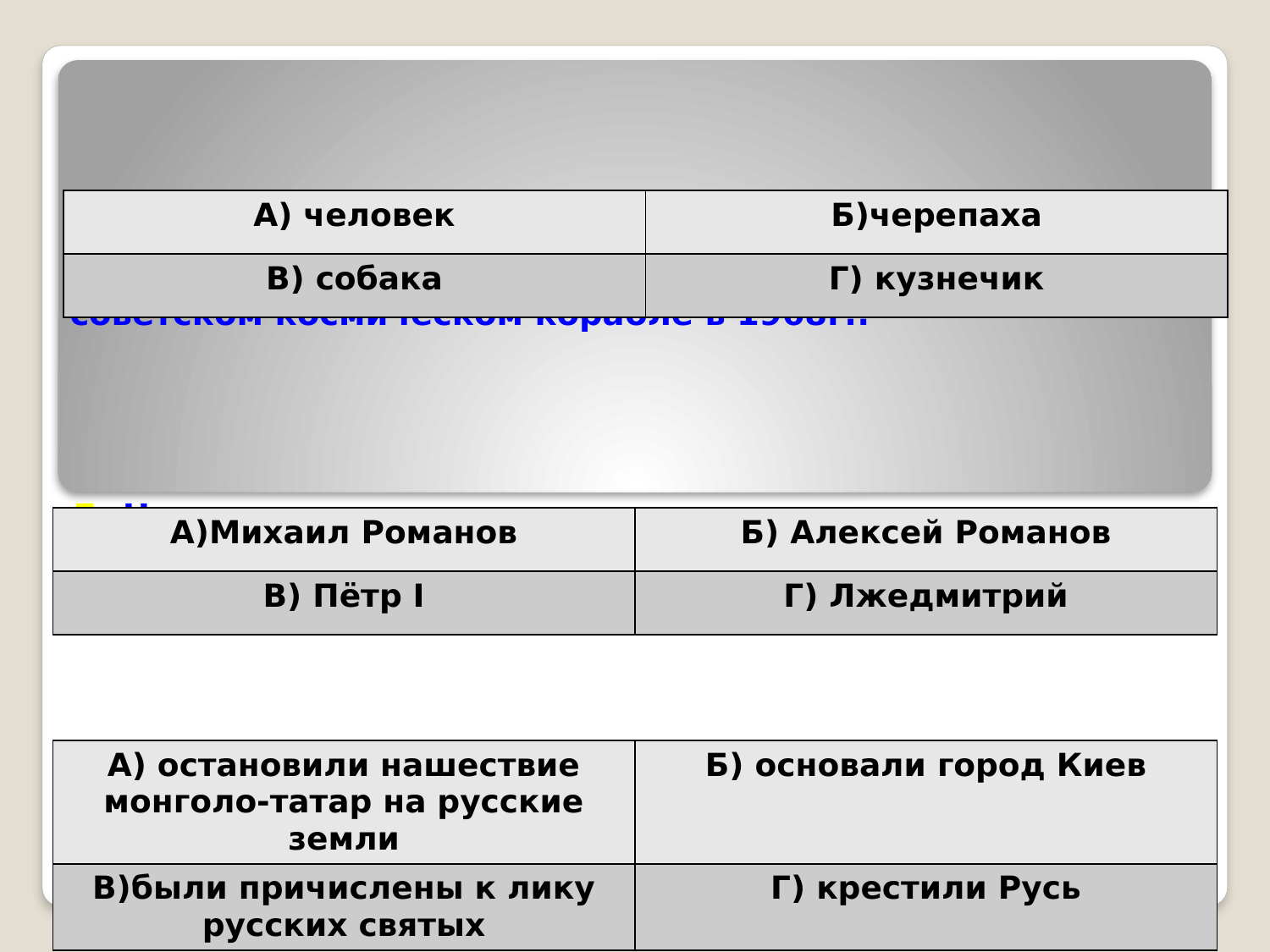

# Г. Назовите первое живое существо, облетевшее Луну на советском космическом корабле в 1968г.: Д. Назовите русского монарха, впервые в истории избранного народом на царство: Е. Братья Борис и Глеб первыми…
| А) человек | Б)черепаха |
| --- | --- |
| В) собака | Г) кузнечик |
| А)Михаил Романов | Б) Алексей Романов |
| --- | --- |
| В) Пётр I | Г) Лжедмитрий |
| А) остановили нашествие монголо-татар на русские земли | Б) основали город Киев |
| --- | --- |
| В)были причислены к лику русских святых | Г) крестили Русь |